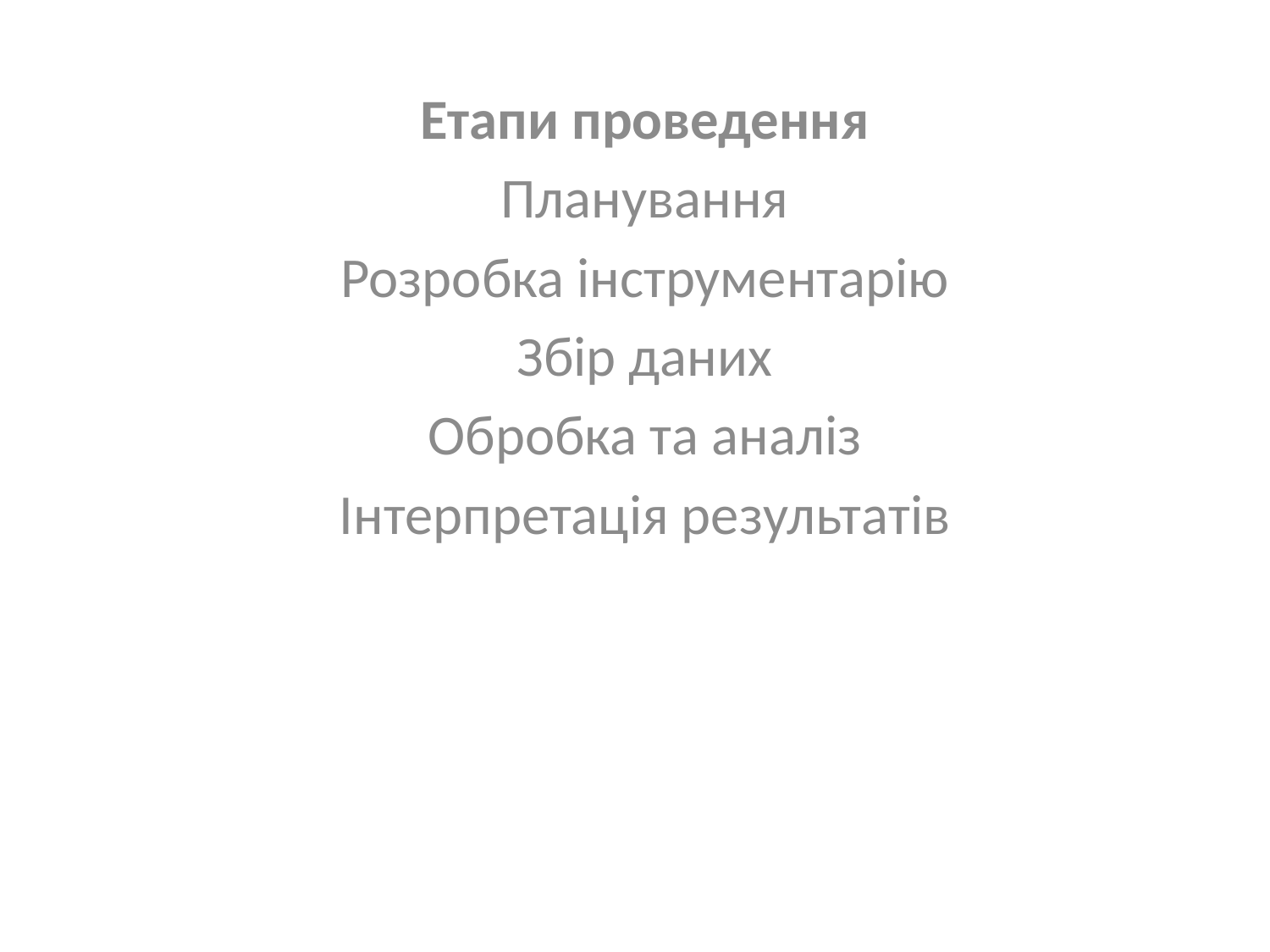

Етапи проведення
Планування
Розробка інструментарію
Збір даних
Обробка та аналіз
Інтерпретація результатів